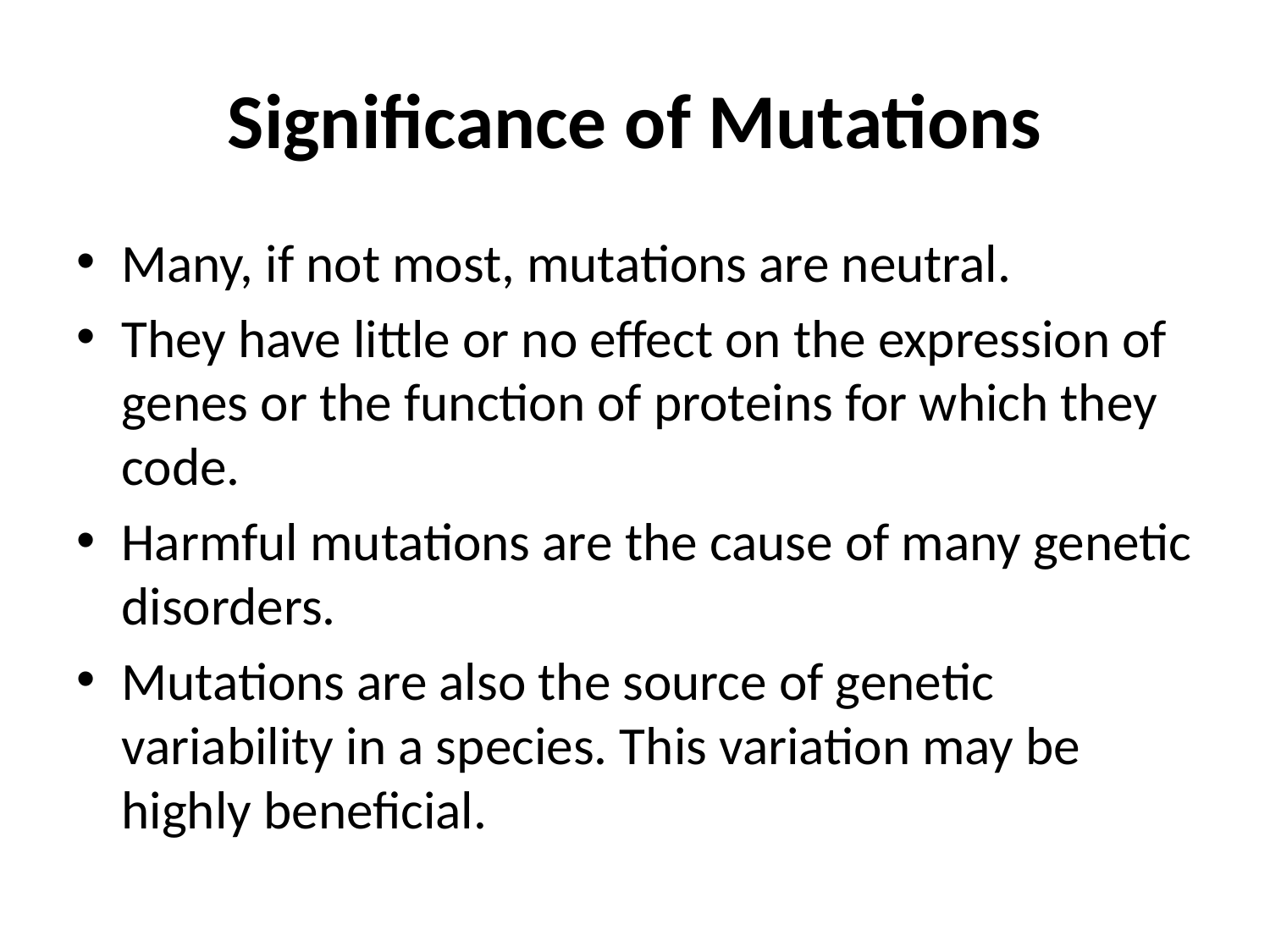

# Significance of Mutations
Many, if not most, mutations are neutral.
They have little or no effect on the expression of genes or the function of proteins for which they code.
Harmful mutations are the cause of many genetic disorders.
Mutations are also the source of genetic variability in a species. This variation may be highly beneficial.